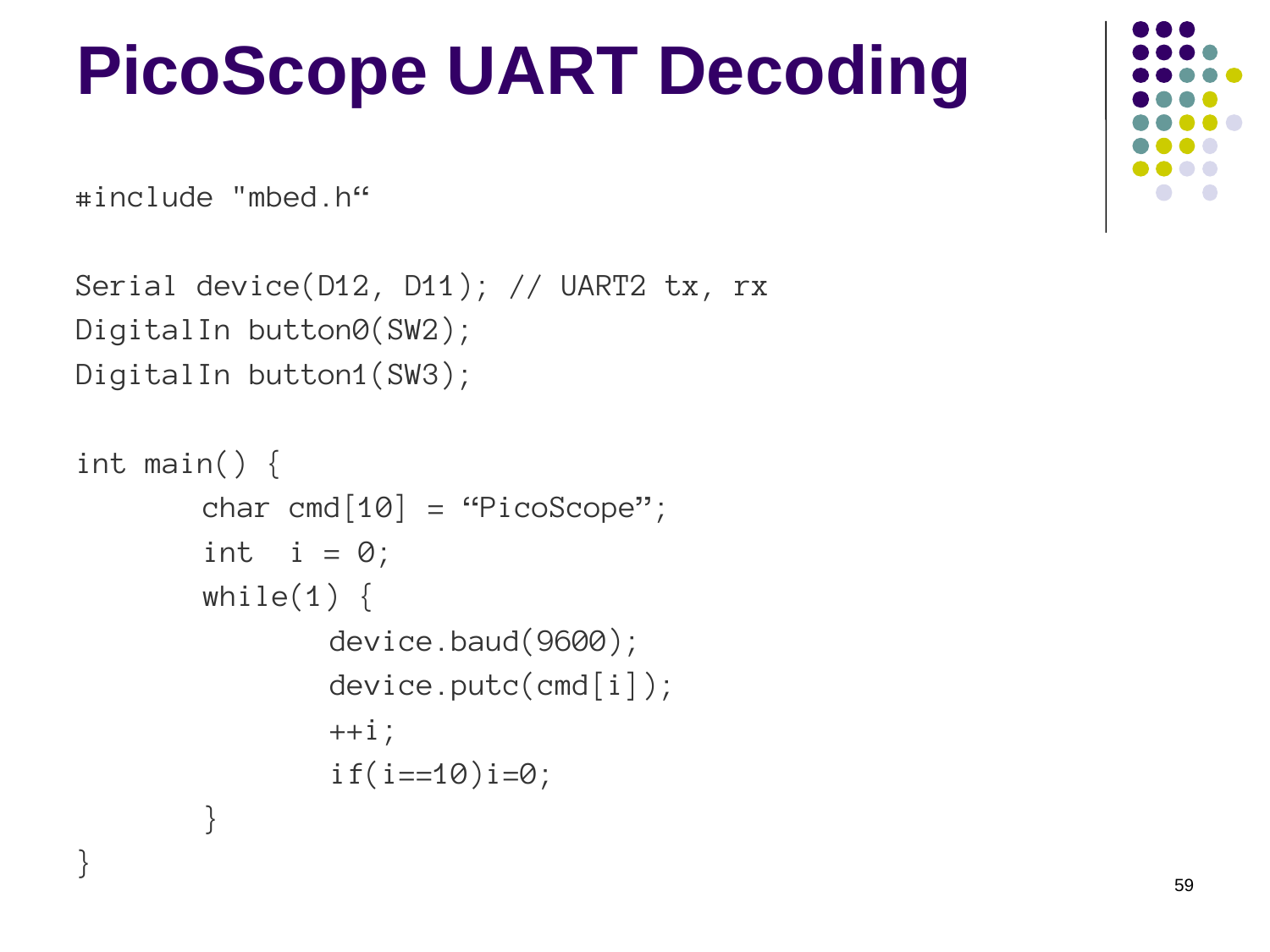

# PicoScope UART Decoding
#include "mbed.h“

Serial device(D12, D11); // UART2 tx, rx
DigitalIn button0(SW2);
DigitalIn button1(SW3);

int main() {
	char cmd[10] = “PicoScope”;
	int  i = 0;
	while(1) {
		device.baud(9600);
		device.putc(cmd[i]);
             	++i;
 		if(i==10)i=0;
	}
}

59